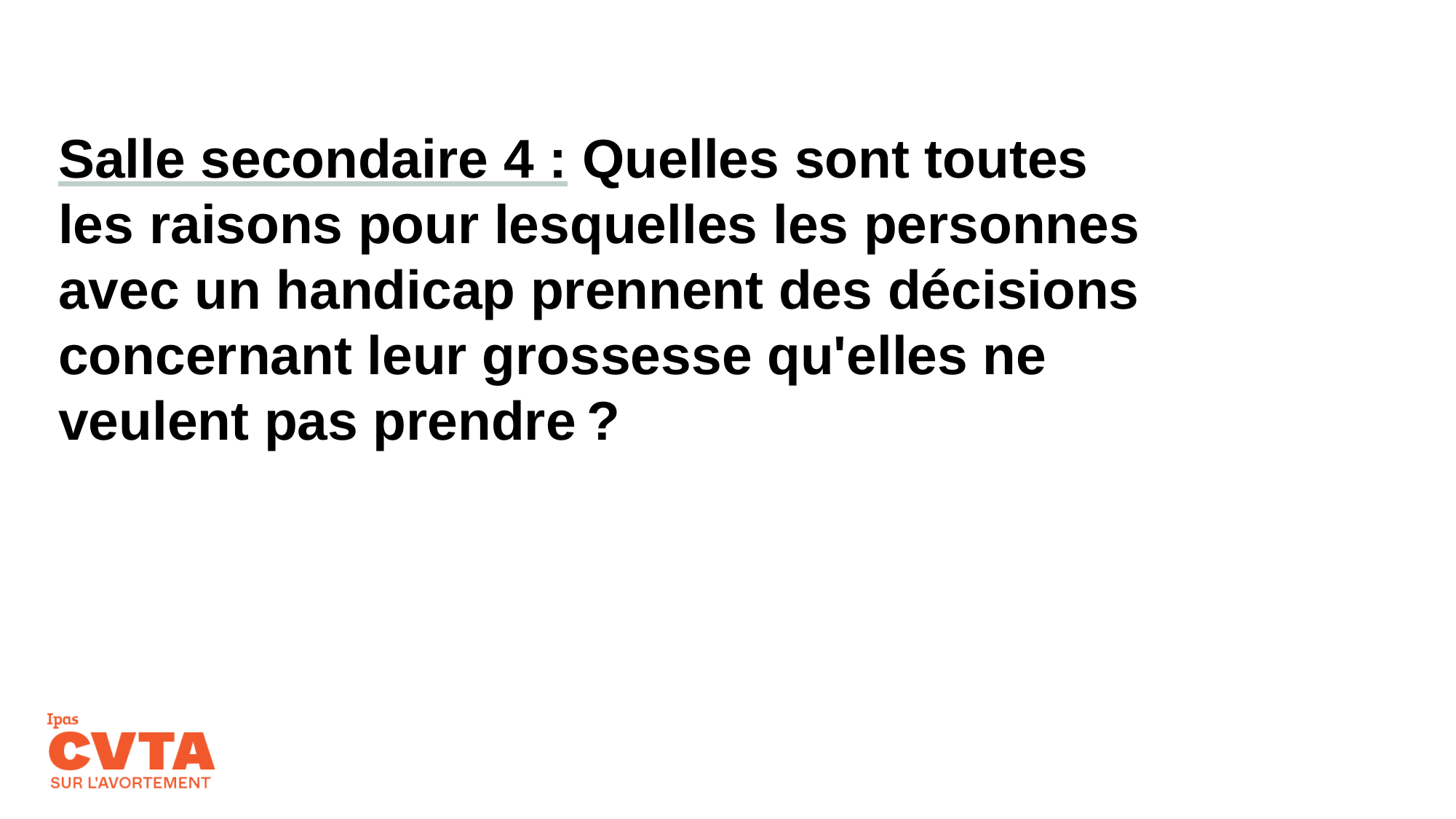

# Salle secondaire 4 : Quelles sont toutes les raisons pour lesquelles les personnes avec un handicap prennent des décisions concernant leur grossesse qu'elles ne veulent pas prendre ?